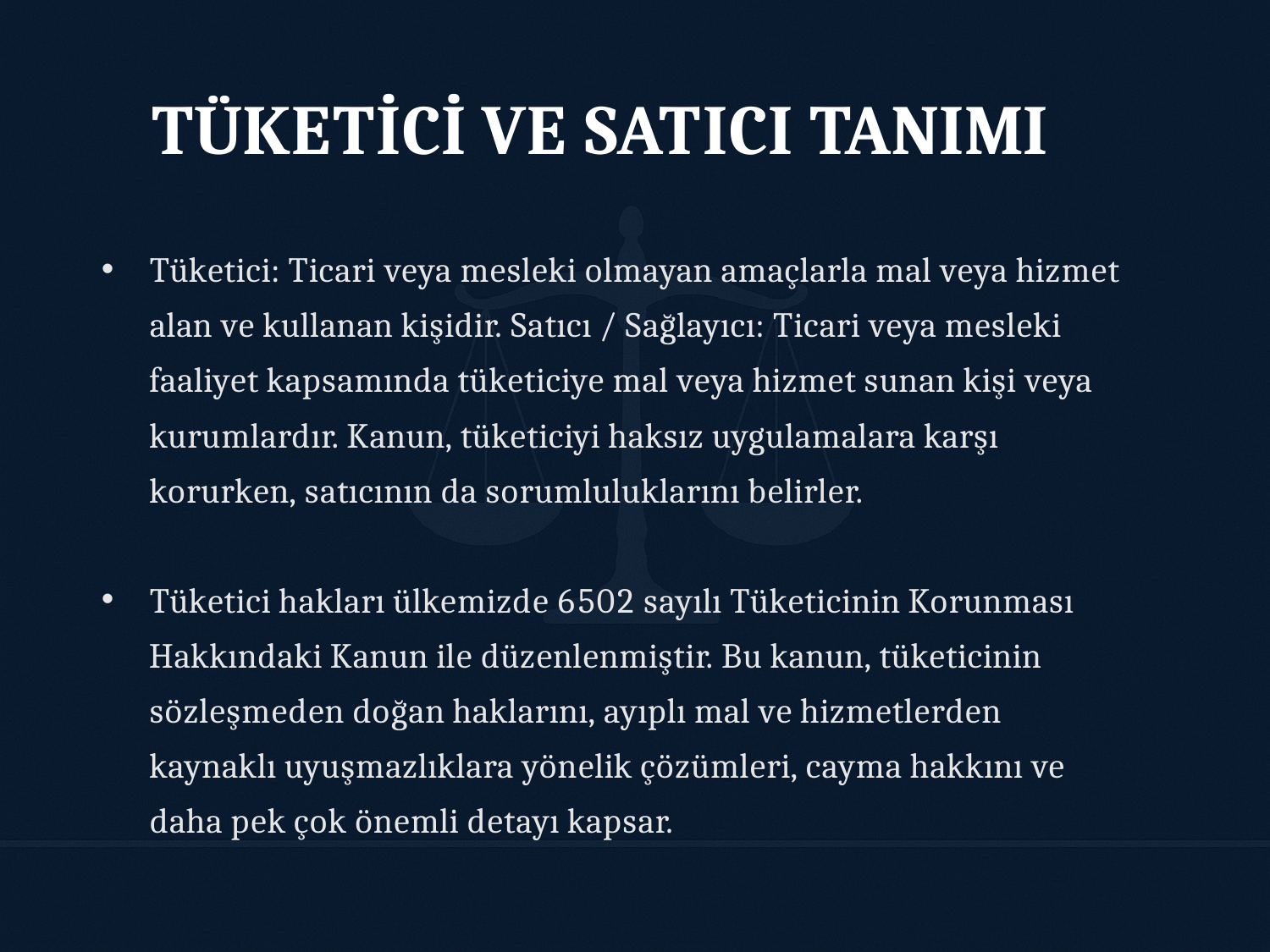

TÜKETİCİ VE SATICI TANIMI
Tüketici: Ticari veya mesleki olmayan amaçlarla mal veya hizmet alan ve kullanan kişidir. Satıcı / Sağlayıcı: Ticari veya mesleki faaliyet kapsamında tüketiciye mal veya hizmet sunan kişi veya kurumlardır. Kanun, tüketiciyi haksız uygulamalara karşı korurken, satıcının da sorumluluklarını belirler.

Tüketici hakları ülkemizde 6502 sayılı Tüketicinin Korunması Hakkındaki Kanun ile düzenlenmiştir. Bu kanun, tüketicinin sözleşmeden doğan haklarını, ayıplı mal ve hizmetlerden kaynaklı uyuşmazlıklara yönelik çözümleri, cayma hakkını ve daha pek çok önemli detayı kapsar.